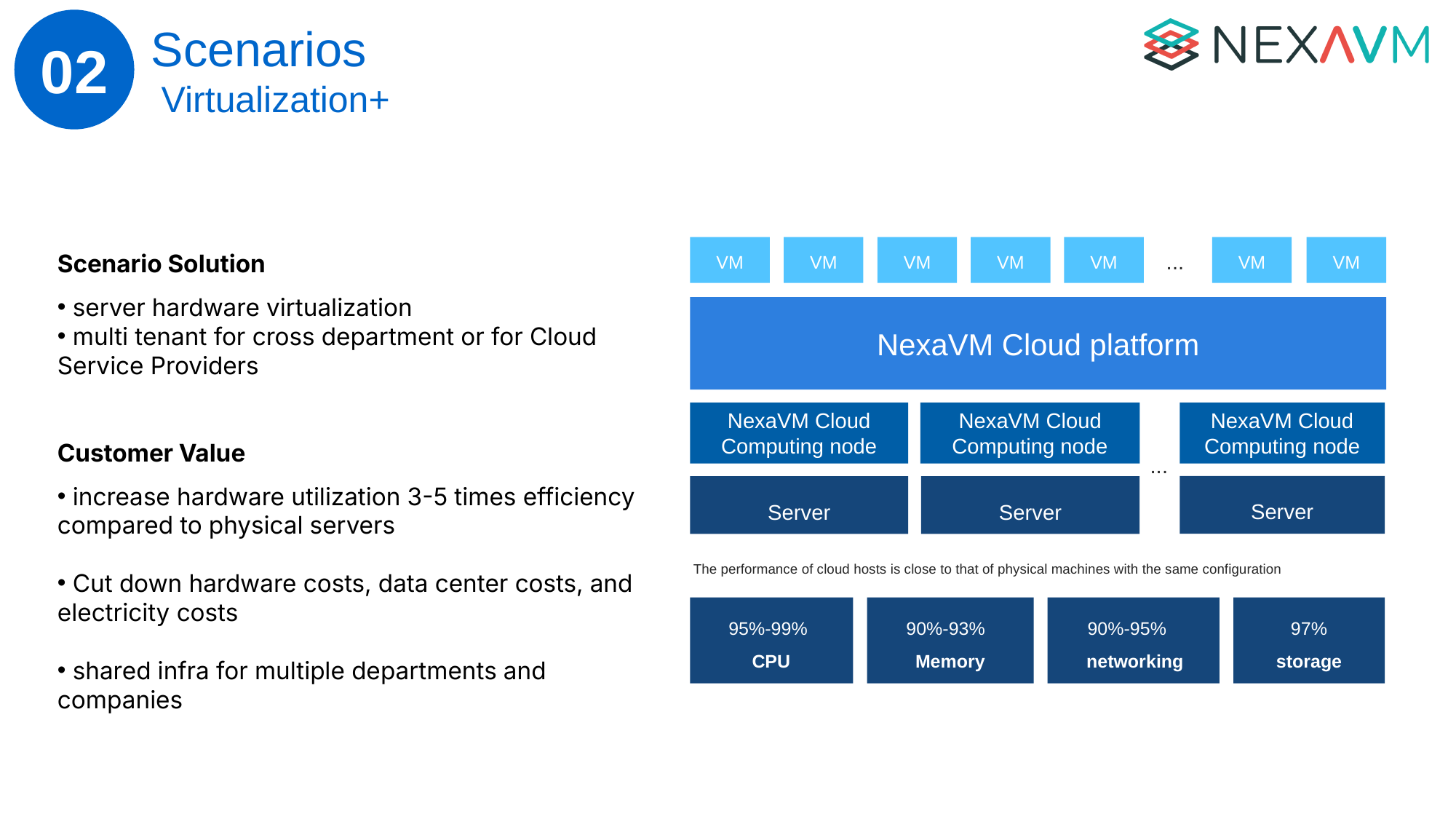

Scenarios
 Virtualization+

02
VM
VM
VM
VM
VM
VM
VM
Scenario Solution
 server hardware virtualization
 multi tenant for cross department or for Cloud Service Providers

Customer Value
 increase hardware utilization 3-5 times efficiency compared to physical servers

 Cut down hardware costs, data center costs, and electricity costs

 shared infra for multiple departments and companies
...
NexaVM Cloud platform
NexaVM Cloud
Computing node
NexaVM Cloud
Computing node
NexaVM Cloud
Computing node
...
Server
Server
Server
The performance of cloud hosts is close to that of physical machines with the same configuration

95%-99%
90%-93%
90%-95%
97%
CPU
Memory
networking
storage